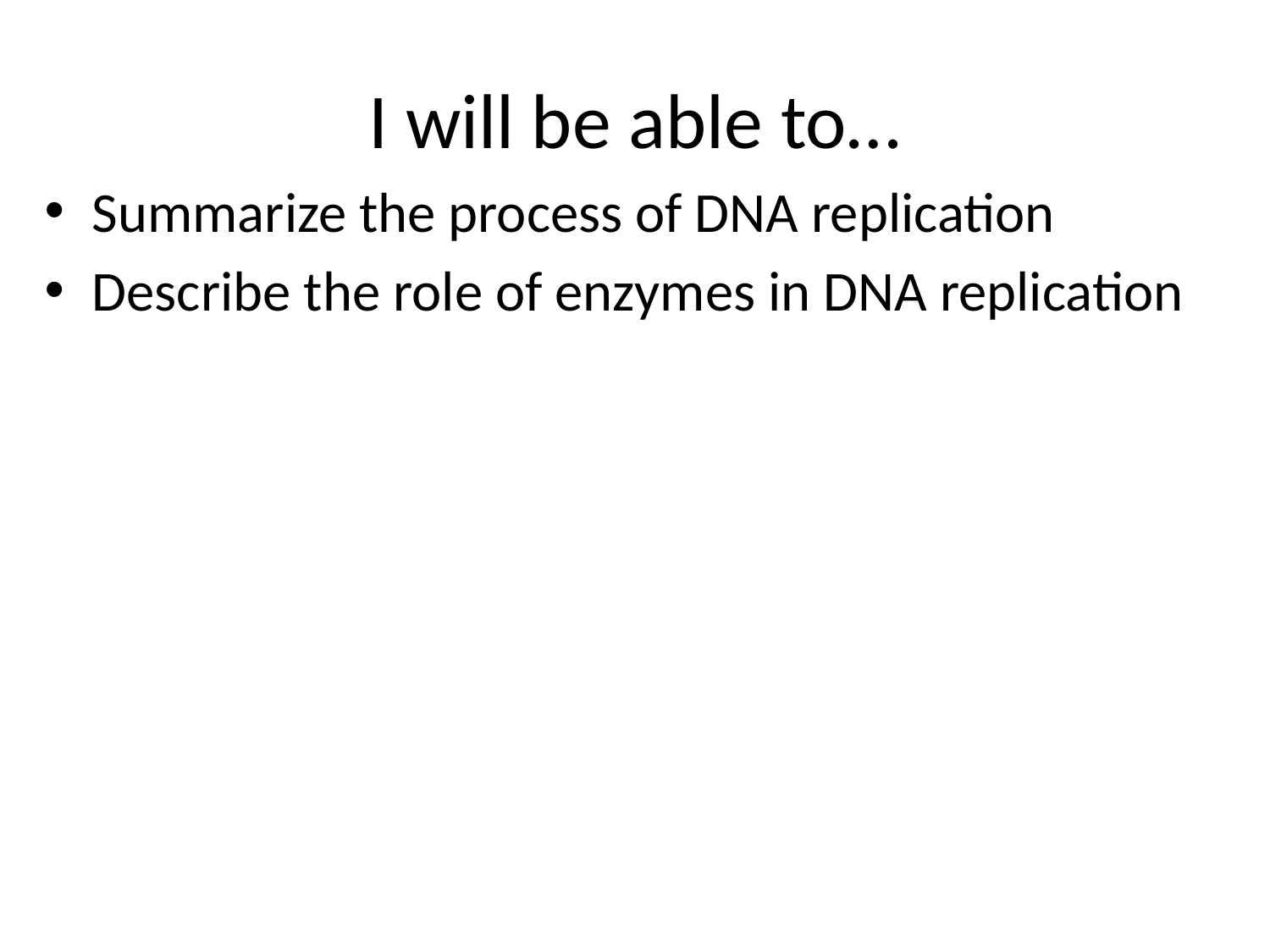

# I will be able to…
Summarize the process of DNA replication
Describe the role of enzymes in DNA replication